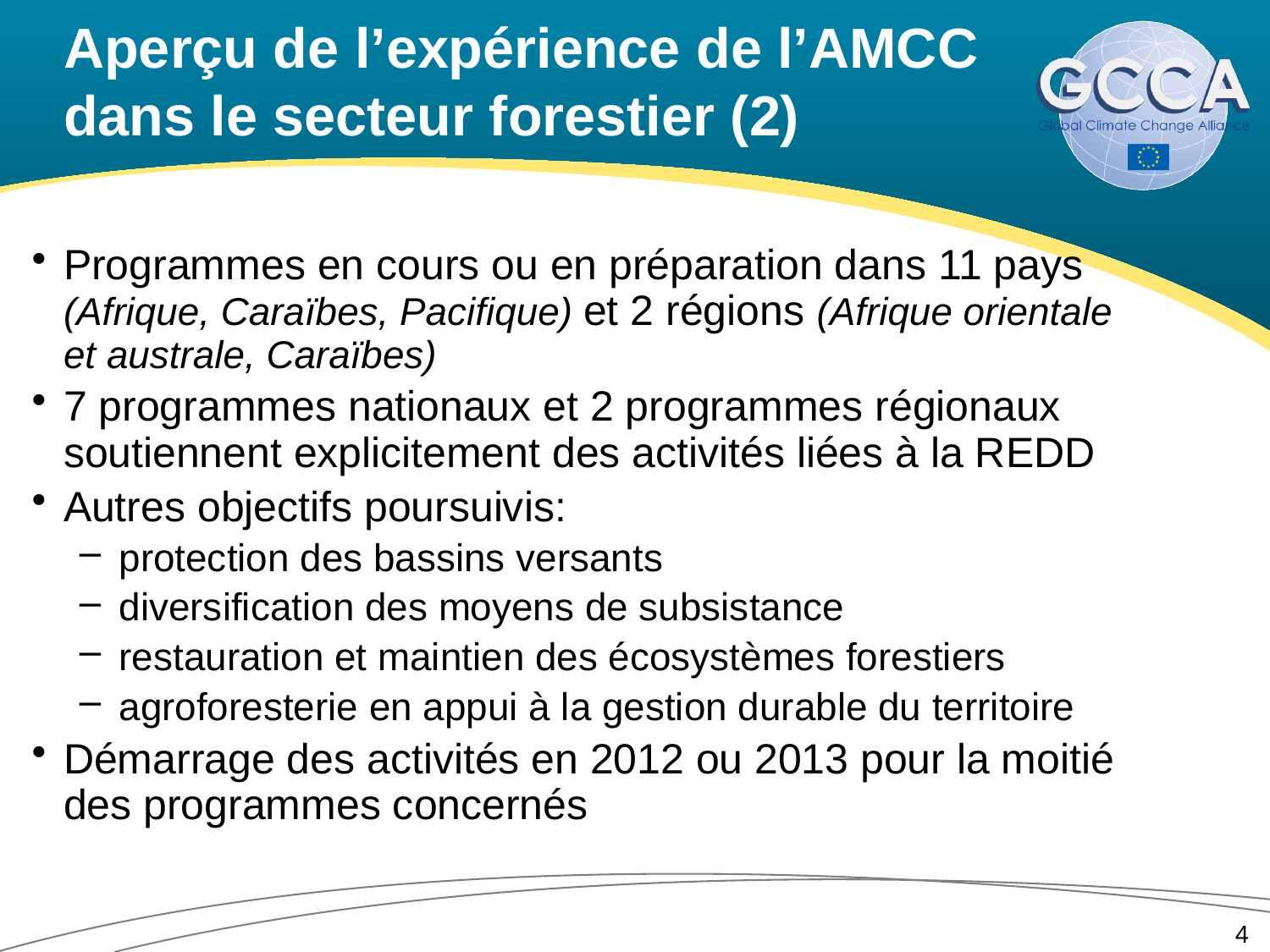

# Aperçu de l’expérience de l’AMCC dans le secteur forestier (2)
Programmes en cours ou en préparation dans 11 pays (Afrique, Caraïbes, Pacifique) et 2 régions (Afrique orientale et australe, Caraïbes)
7 programmes nationaux et 2 programmes régionaux soutiennent explicitement des activités liées à la REDD
Autres objectifs poursuivis:
protection des bassins versants
diversification des moyens de subsistance
restauration et maintien des écosystèmes forestiers
agroforesterie en appui à la gestion durable du territoire
Démarrage des activités en 2012 ou 2013 pour la moitié des programmes concernés
4